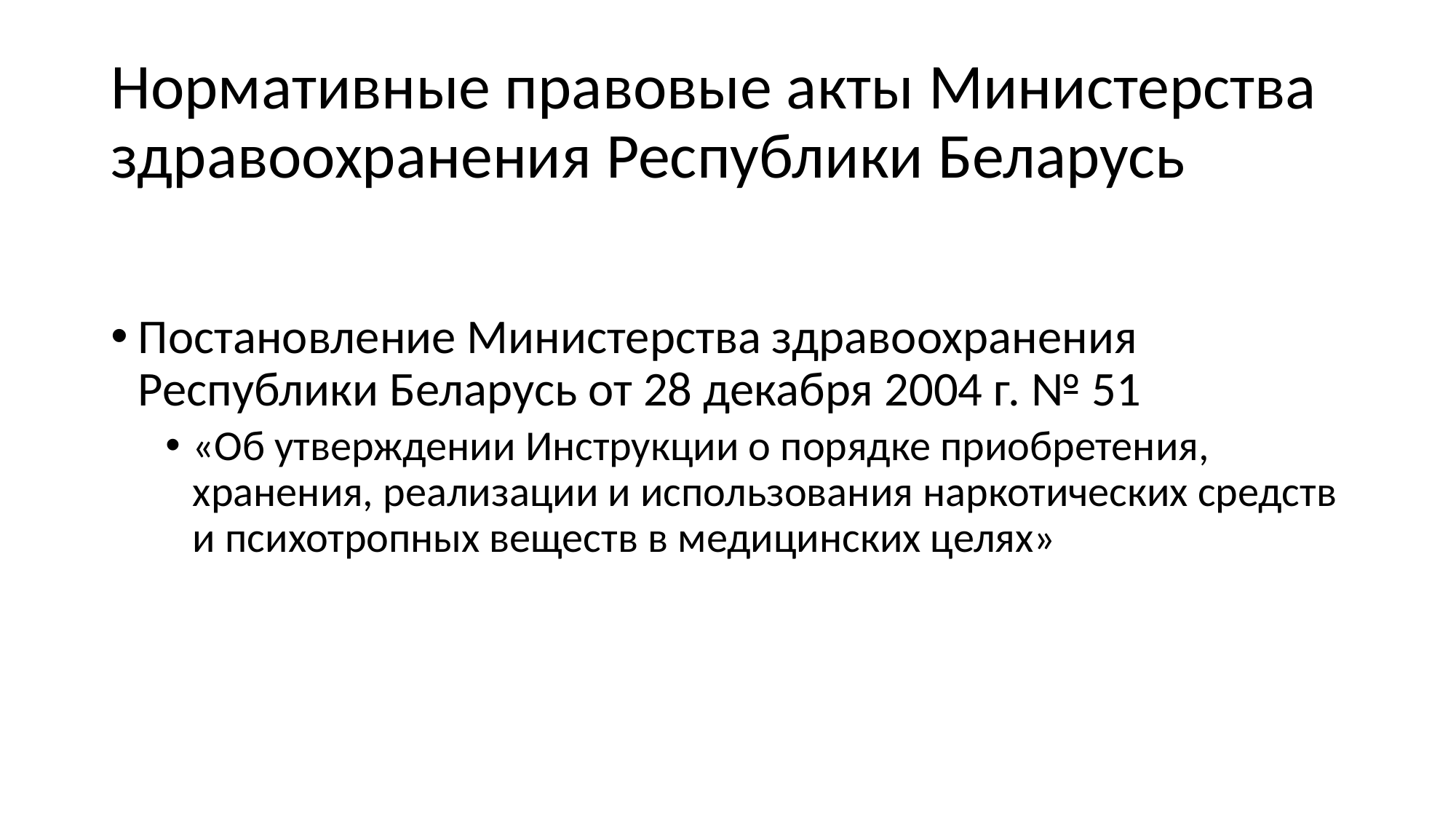

# Нормативные правовые акты Министерства здравоохранения Республики Беларусь
Постановление Министерства здравоохранения Республики Беларусь от 28 декабря 2004 г. № 51
«Об утверждении Инструкции о порядке приобретения, хранения, реализации и использования наркотических средств и психотропных веществ в медицинских целях»